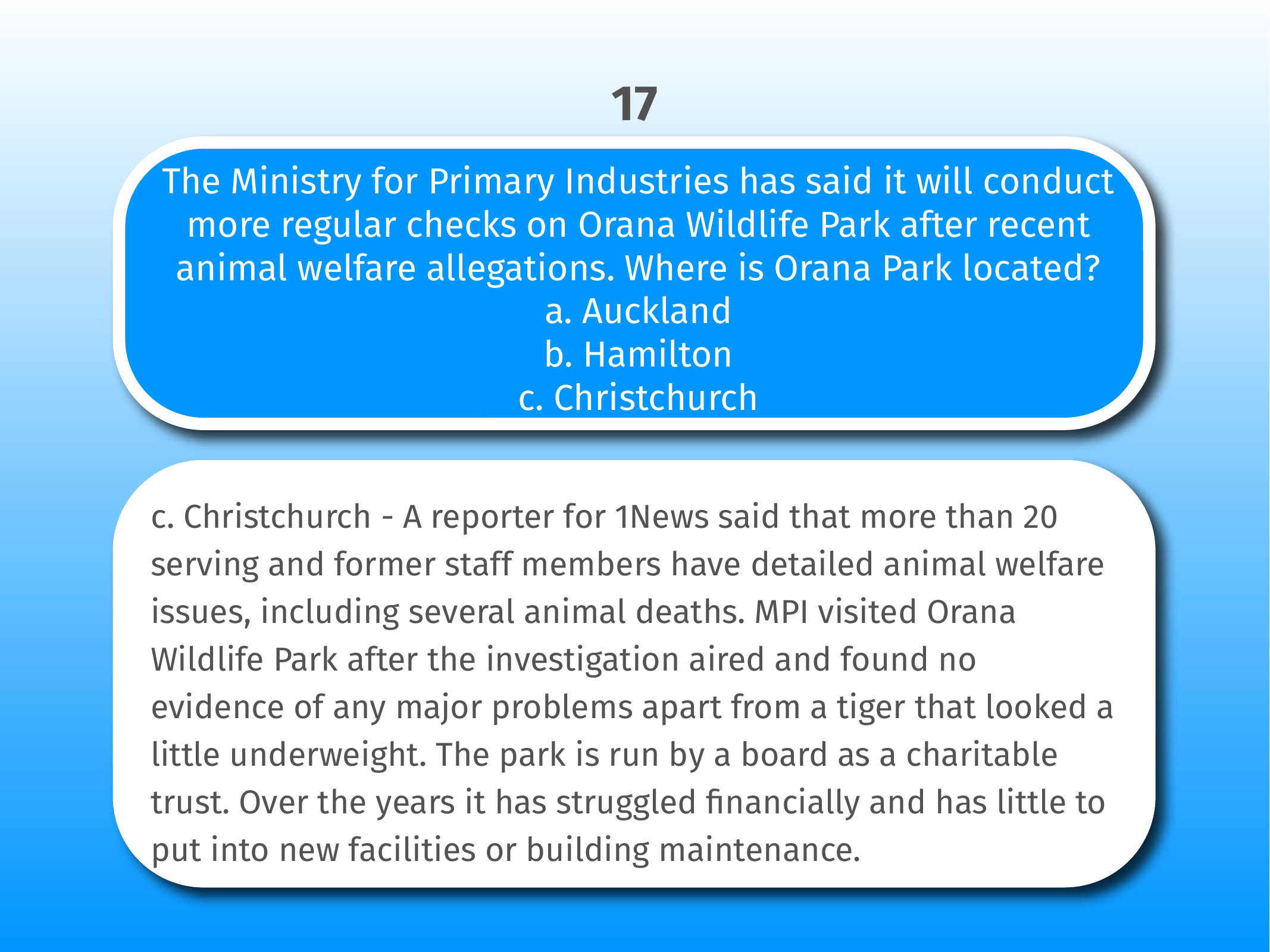

17
# The Ministry for Primary Industries has said it will conduct more regular checks on Orana Wildlife Park after recent animal welfare allegations. Where is Orana Park located? a. Auckland b. Hamilton c. Christchurch
c. Christchurch - A reporter for 1News said that more than 20 serving and former staff members have detailed animal welfare issues, including several animal deaths. MPI visited Orana Wildlife Park after the investigation aired and found no evidence of any major problems apart from a tiger that looked a little underweight. The park is run by a board as a charitable trust. Over the years it has struggled financially and has little to put into new facilities or building maintenance.